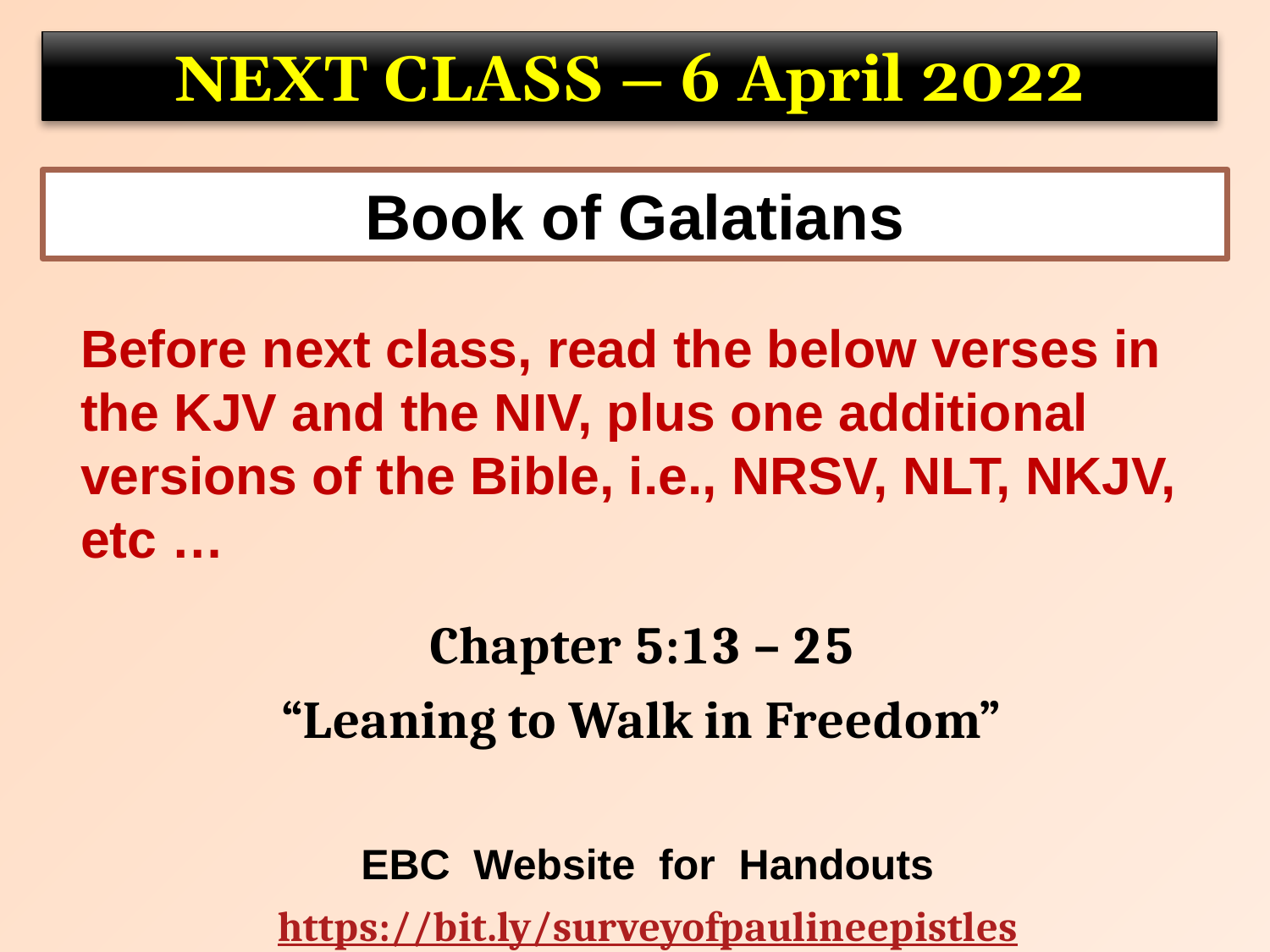

NEXT CLASS – 6 April 2022
Book of Galatians
	Before next class, read the below verses in the KJV and the NIV, plus one additional versions of the Bible, i.e., NRSV, NLT, NKJV, etc …
Chapter 5:13 – 25
“Leaning to Walk in Freedom”

EBC  Website  for  Handouts
https://bit.ly/surveyofpaulineepistles